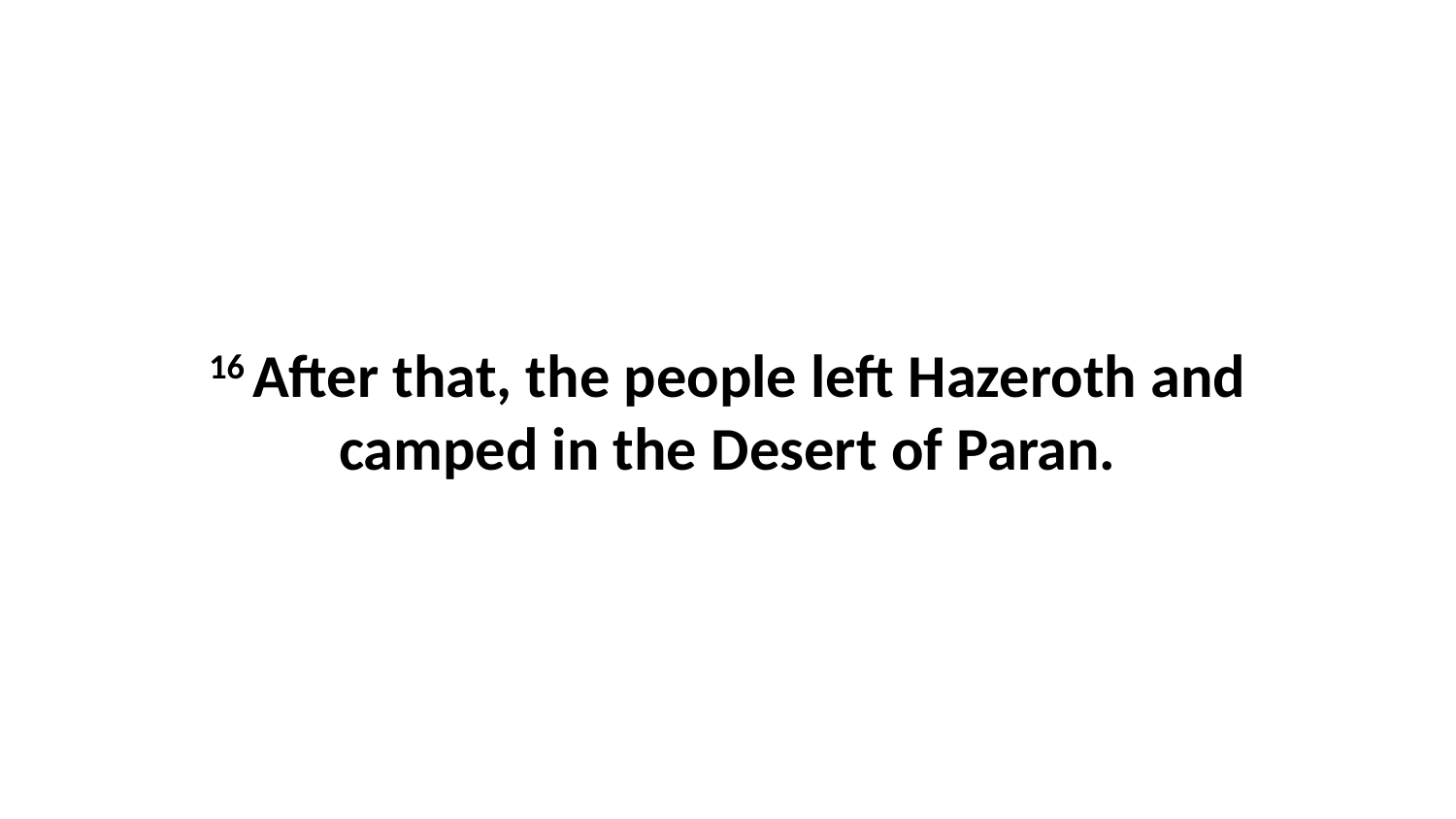

16 After that, the people left Hazeroth and camped in the Desert of Paran.